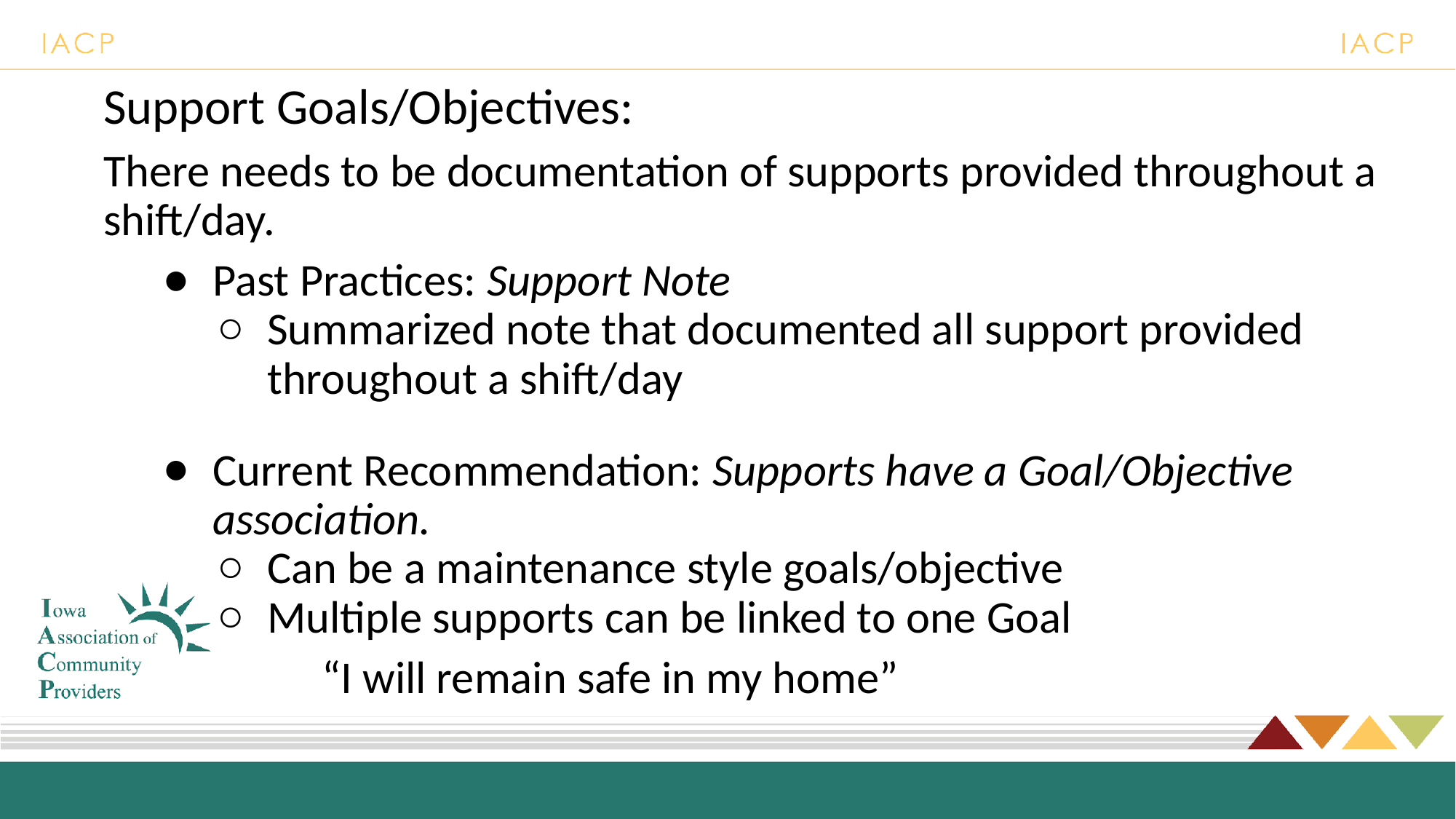

# Support Goals/Objectives:
There needs to be documentation of supports provided throughout a shift/day.
Past Practices: Support Note
Summarized note that documented all support provided throughout a shift/day

Current Recommendation: Supports have a Goal/Objective association.
Can be a maintenance style goals/objective
Multiple supports can be linked to one Goal
“I will remain safe in my home”